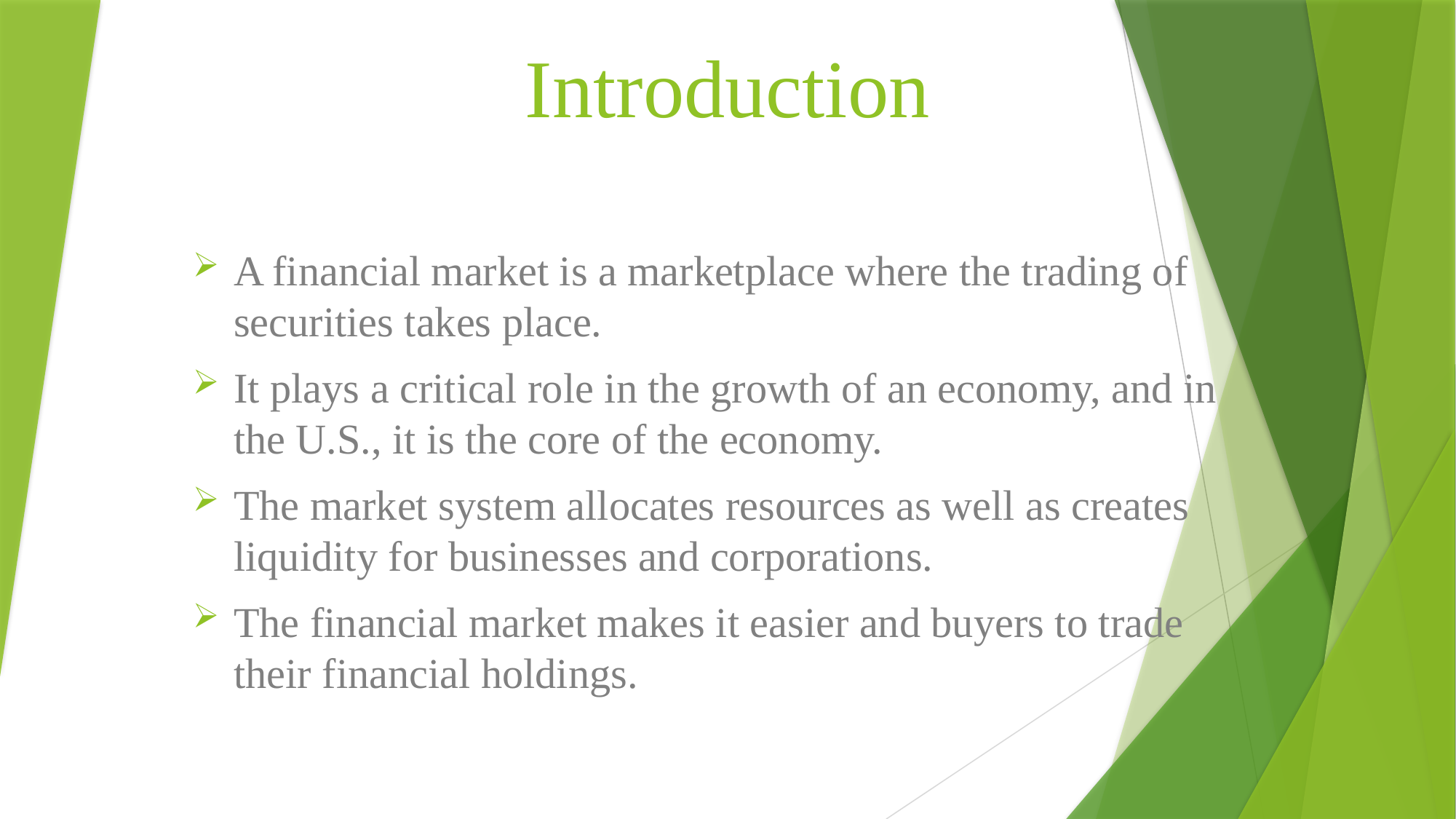

# Introduction
A financial market is a marketplace where the trading of securities takes place.
It plays a critical role in the growth of an economy, and in the U.S., it is the core of the economy.
The market system allocates resources as well as creates liquidity for businesses and corporations.
The financial market makes it easier and buyers to trade their financial holdings.